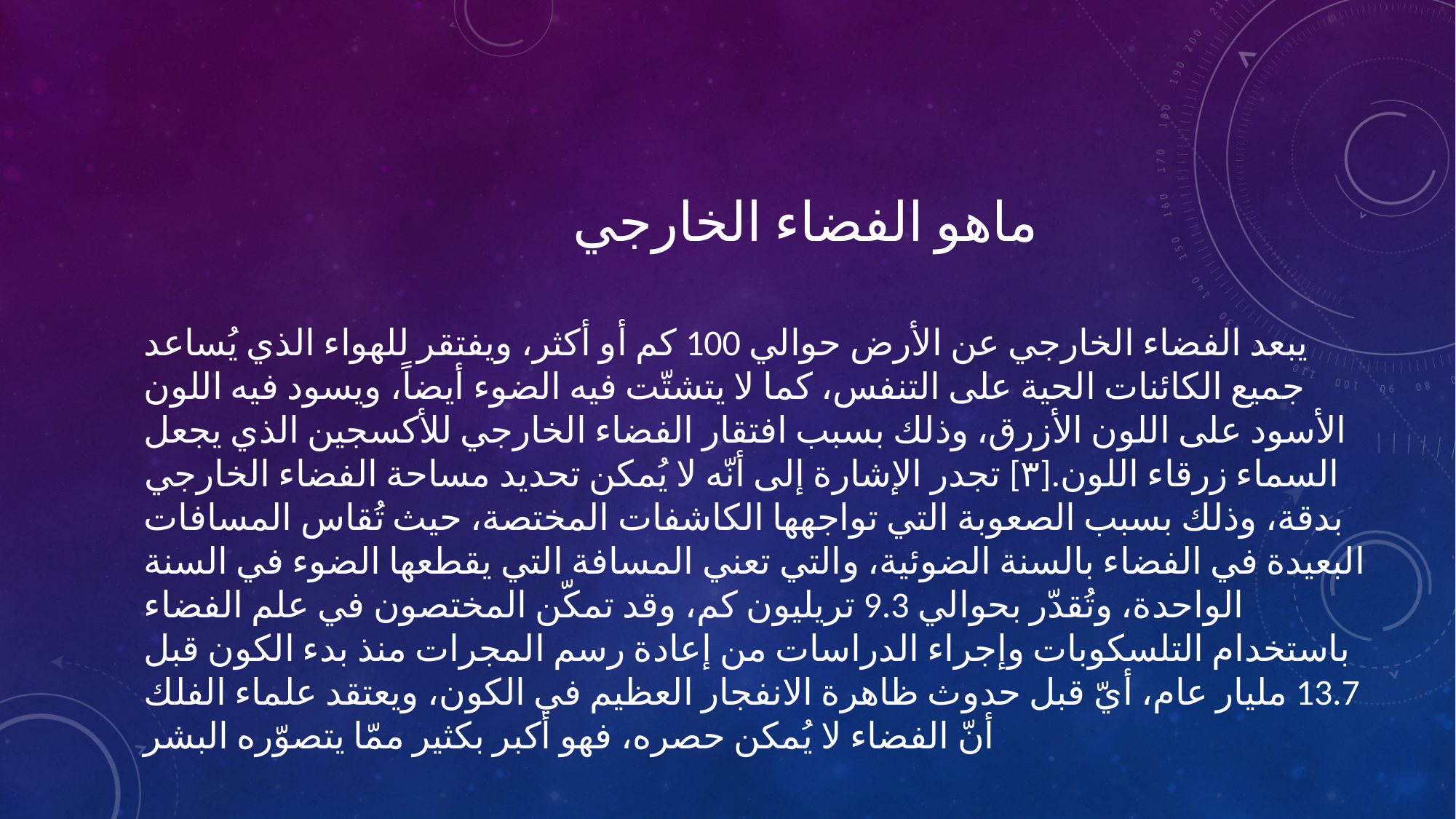

ماهو الفضاء الخارجي
يبعد الفضاء الخارجي عن الأرض حوالي 100 كم أو أكثر، ويفتقر للهواء الذي يُساعد جميع الكائنات الحية على التنفس، كما لا يتشتّت فيه الضوء أيضاً، ويسود فيه اللون الأسود على اللون الأزرق، وذلك بسبب افتقار الفضاء الخارجي للأكسجين الذي يجعل السماء زرقاء اللون.[٣] تجدر الإشارة إلى أنّه لا يُمكن تحديد مساحة الفضاء الخارجي بدقة، وذلك بسبب الصعوبة التي تواجهها الكاشفات المختصة، حيث تُقاس المسافات البعيدة في الفضاء بالسنة الضوئية، والتي تعني المسافة التي يقطعها الضوء في السنة الواحدة، وتُقدّر بحوالي 9.3 تريليون كم، وقد تمكّن المختصون في علم الفضاء باستخدام التلسكوبات وإجراء الدراسات من إعادة رسم المجرات منذ بدء الكون قبل 13.7 مليار عام، أيّ قبل حدوث ظاهرة الانفجار العظيم في الكون، ويعتقد علماء الفلك أنّ الفضاء لا يُمكن حصره، فهو أكبر بكثير ممّا يتصوّره البشر